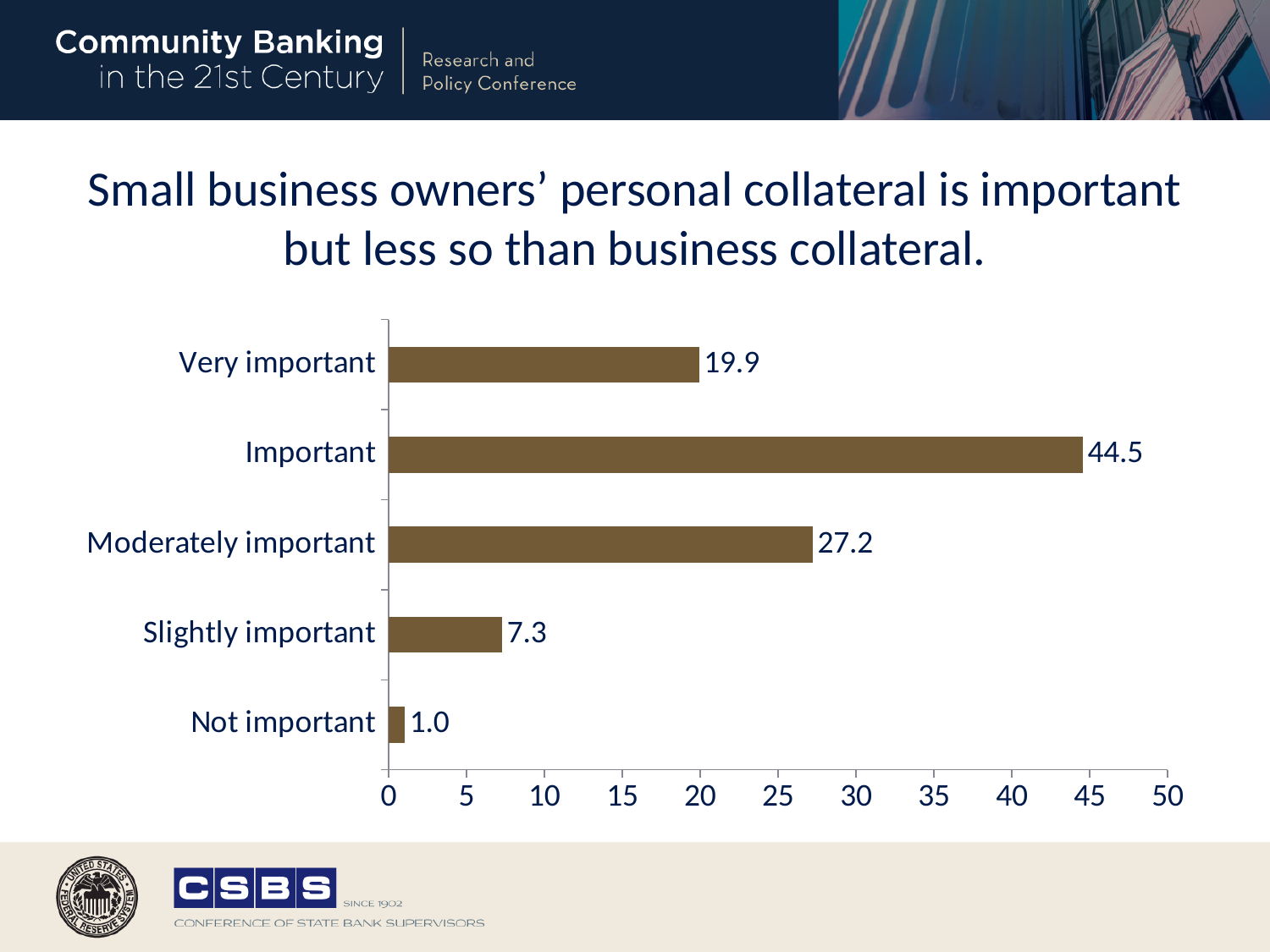

# Small business owners’ personal collateral is important but less so than business collateral.

### Chart

| Category | pct1 |
|---|---|
| Not important | 1.04 |
| Slightly important | 7.28 |
| Moderately important | 27.21 |
| Important | 44.54 |
| Very important | 19.93 |